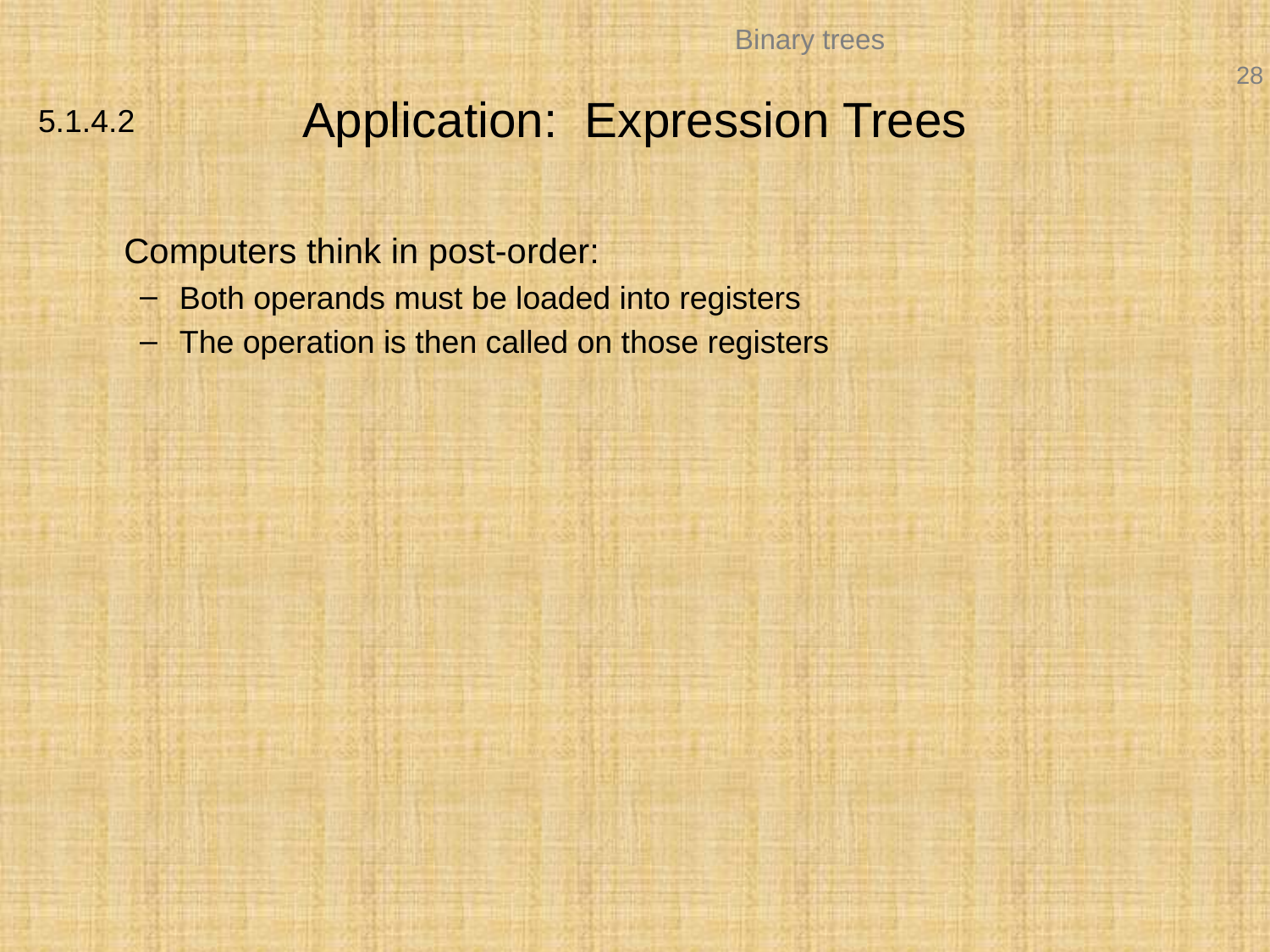

# Application:  Expression Trees
5.1.4.2
	Computers think in post-order:
Both operands must be loaded into registers
The operation is then called on those registers